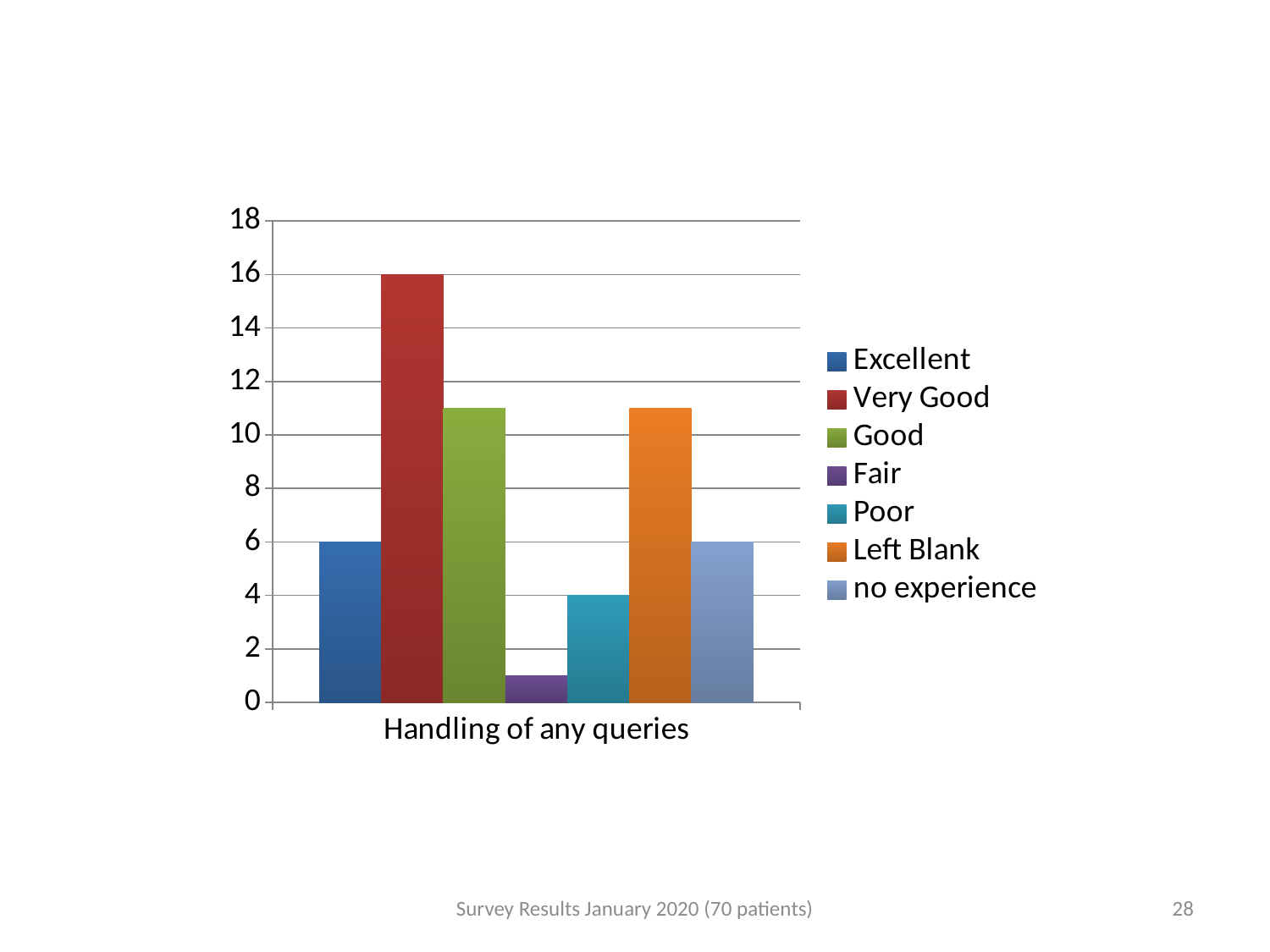

### Chart

| Category | Excellent | Very Good | Good | Fair | Poor | Left Blank | no experience |
|---|---|---|---|---|---|---|---|
| Handling of any queries | 6.0 | 16.0 | 11.0 | 1.0 | 4.0 | 11.0 | 6.0 |
Survey Results January 2020 (70 patients)
28